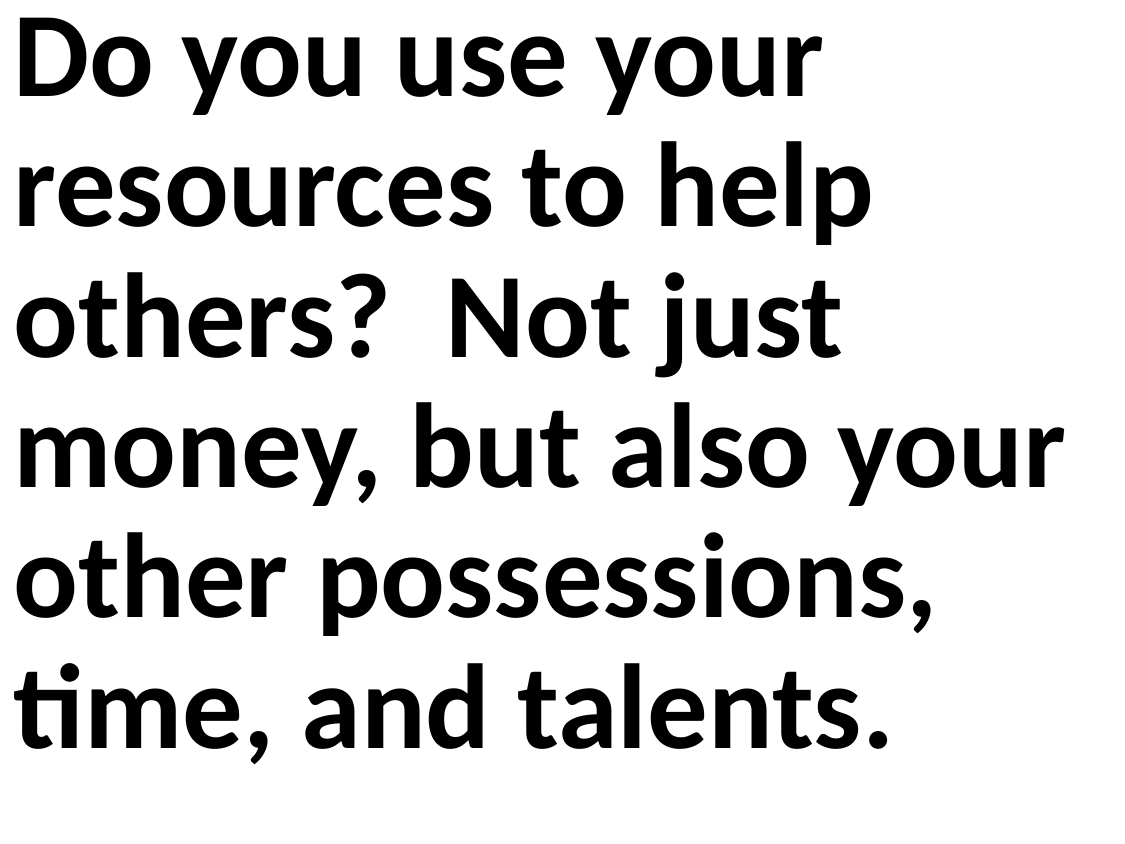

Do you use your resources to help others?  Not just money, but also your other possessions, time, and talents.